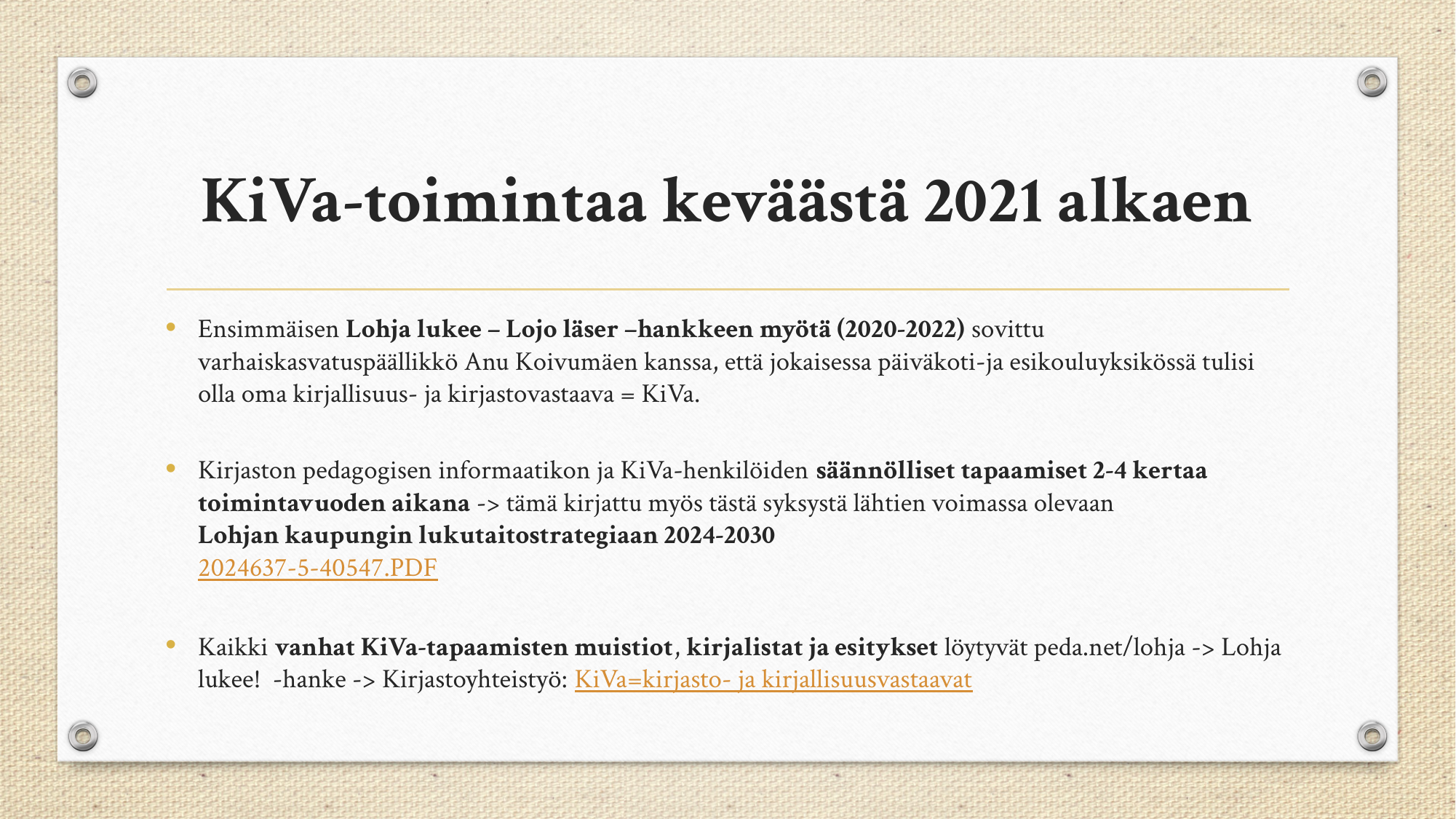

# KiVa-toimintaa keväästä 2021 alkaen
Ensimmäisen Lohja lukee – Lojo läser –hankkeen myötä (2020-2022) sovittu varhaiskasvatuspäällikkö Anu Koivumäen kanssa, että jokaisessa päiväkoti-ja esikouluyksikössä tulisi olla oma kirjallisuus- ja kirjastovastaava = KiVa.
Kirjaston pedagogisen informaatikon ja KiVa-henkilöiden säännölliset tapaamiset 2-4 kertaa toimintavuoden aikana -> tämä kirjattu myös tästä syksystä lähtien voimassa olevaan
Lohjan kaupungin lukutaitostrategiaan 2024-2030
2024637-5-40547.PDF
Kaikki vanhat KiVa-tapaamisten muistiot, kirjalistat ja esitykset löytyvät peda.net/lohja -> Lohja lukee!  -hanke -> Kirjastoyhteistyö: KiVa=kirjasto- ja kirjallisuusvastaavat